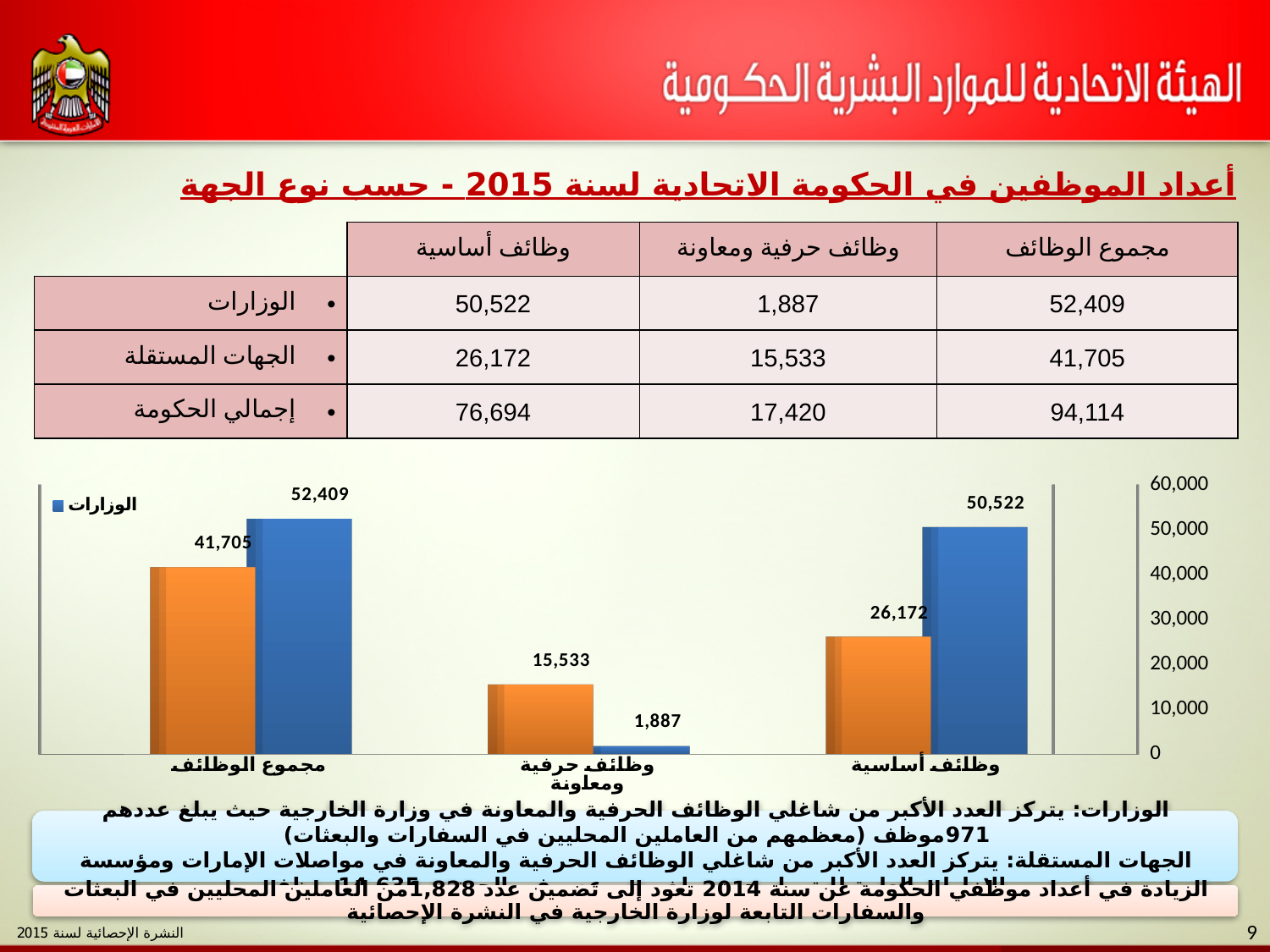

أعداد الموظفين في الحكومة الاتحادية لسنة 2015 - حسب نوع الجهة
|  | وظائف أساسية | وظائف حرفية ومعاونة | مجموع الوظائف |
| --- | --- | --- | --- |
| الوزارات | 50,522 | 1,887 | 52,409 |
| الجهات المستقلة | 26,172 | 15,533 | 41,705 |
| إجمالي الحكومة | 76,694 | 17,420 | 94,114 |

[unsupported chart]

الوزارات: يتركز العدد الأكبر من شاغلي الوظائف الحرفية والمعاونة في وزارة الخارجية حيث يبلغ عددهم 971موظف (معظمهم من العاملين المحليين في السفارات والبعثات)
الجهات المستقلة: يتركز العدد الأكبر من شاغلي الوظائف الحرفية والمعاونة في مواصلات الإمارات ومؤسسة الإمارات العامة للبترول حيث يبلغ مجموعهم في الجهتين 14,635موظف
الزيادة في أعداد موظفي الحكومة عن سنة 2014 تعود إلى تضمين عدد 1,828من العاملين المحليين في البعثات والسفارات التابعة لوزارة الخارجية في النشرة الإحصائية